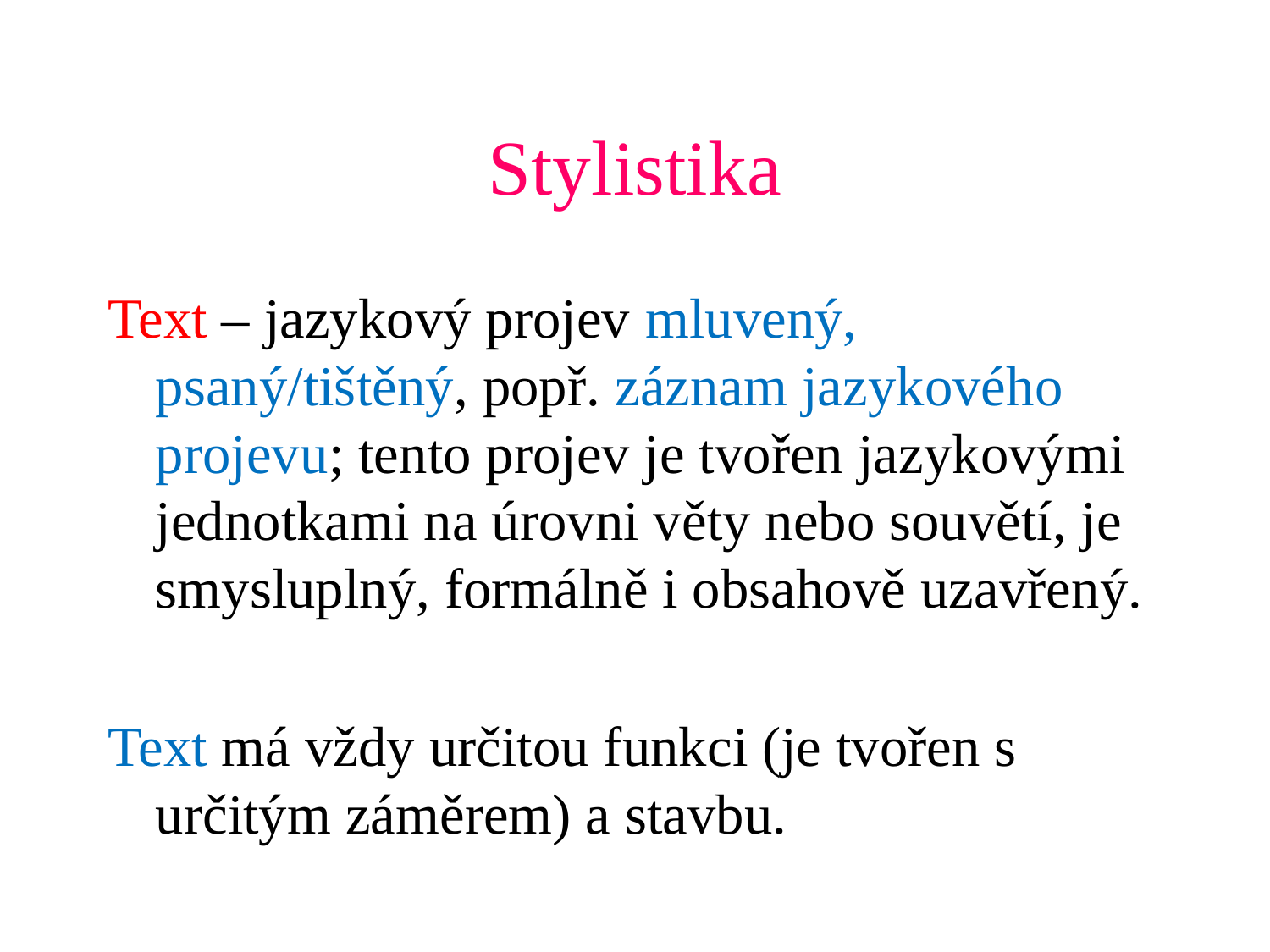

# Stylistika
Text – jazykový projev mluvený, psaný/tištěný, popř. záznam jazykového projevu; tento projev je tvořen jazykovými jednotkami na úrovni věty nebo souvětí, je smysluplný, formálně i obsahově uzavřený.

Text má vždy určitou funkci (je tvořen s určitým záměrem) a stavbu.